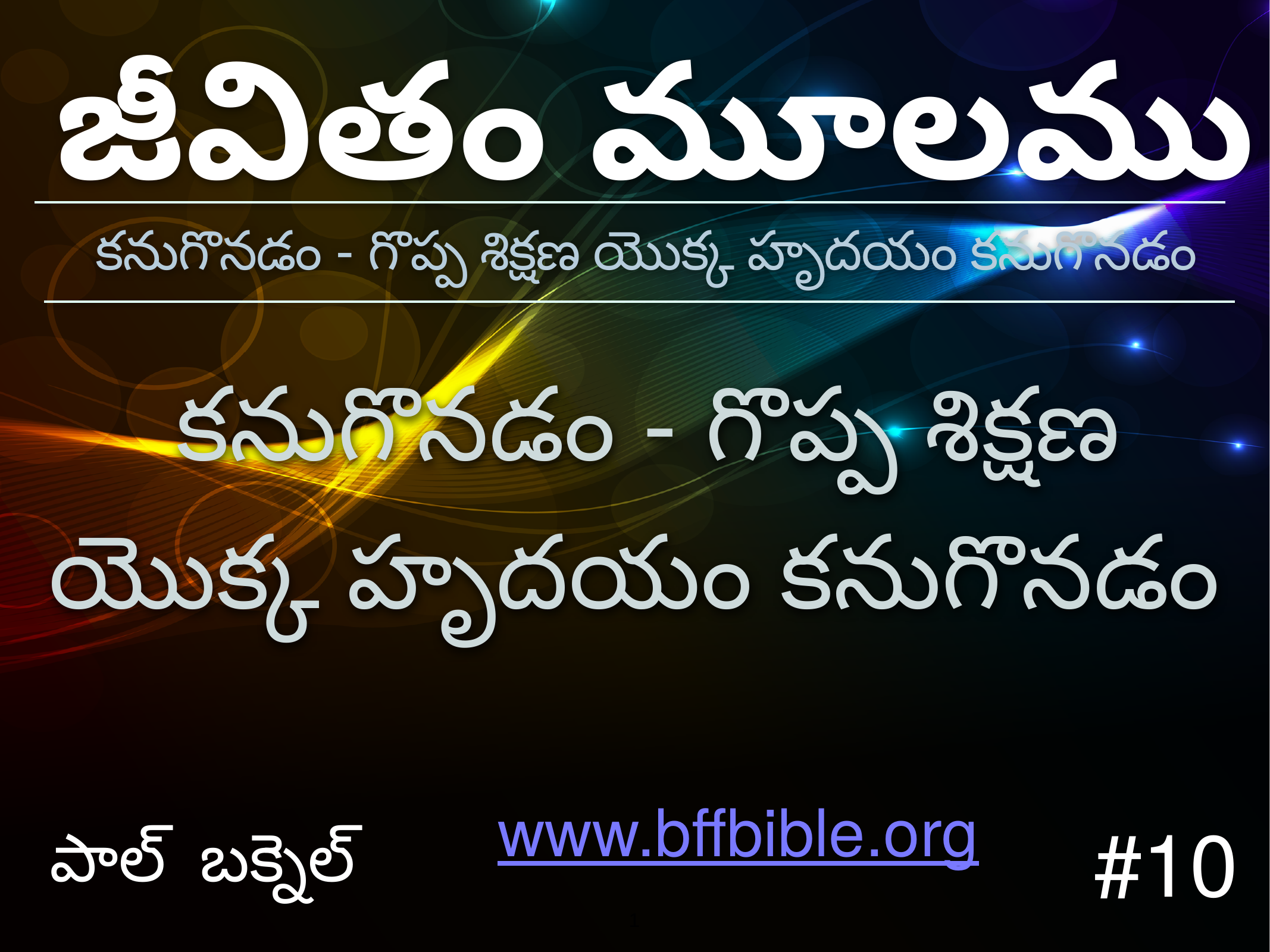

జీవితం మూలము
 కనుగొనడం - గొప్ప శిక్షణ యొక్క హృదయం కనుగొనడం

 కనుగొనడం - గొప్ప శిక్షణ యొక్క హృదయం కనుగొనడం
#10
పాల్  బక్నెల్
www.bffbible.org
1